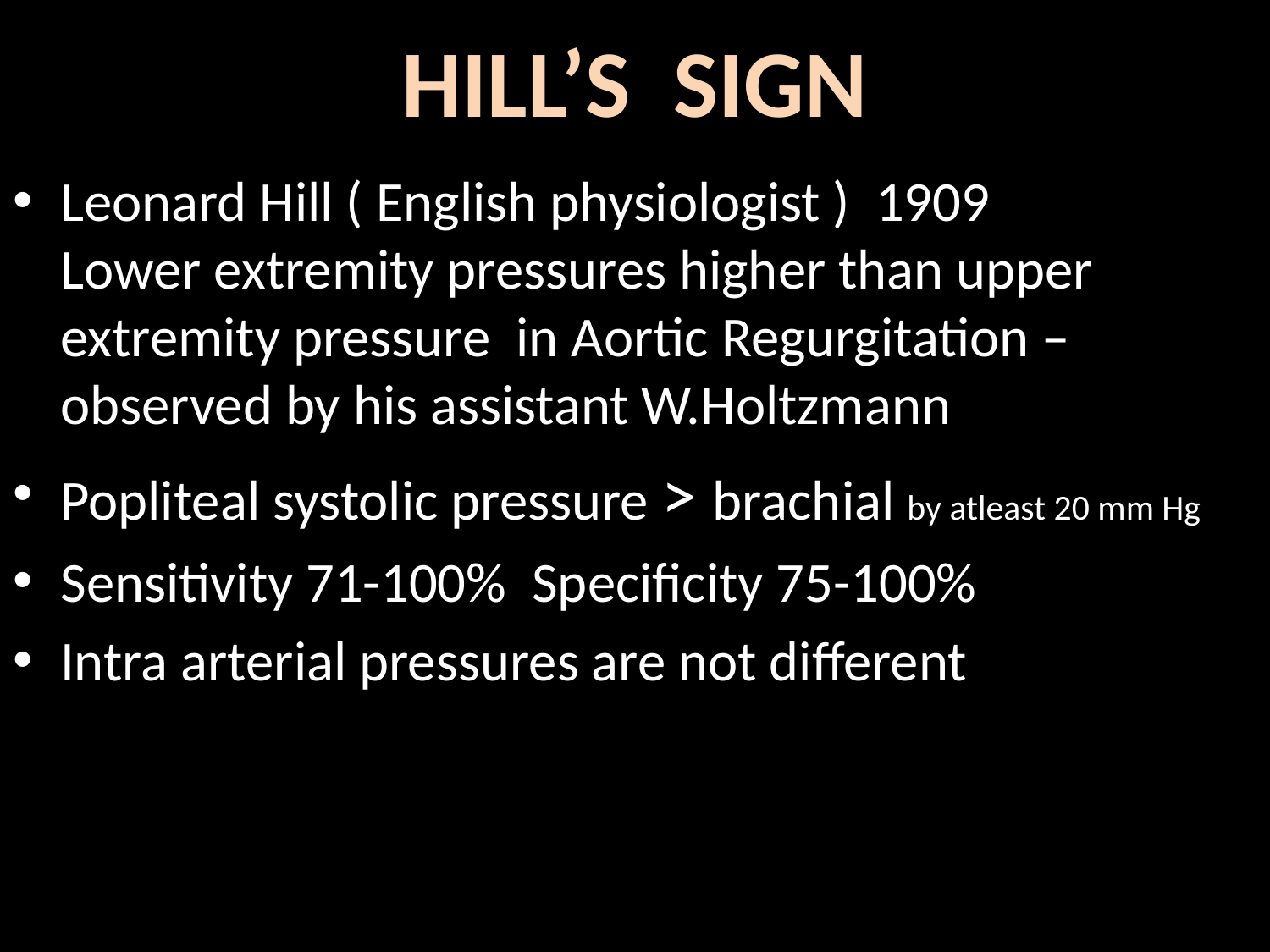

# HILL’S  SIGN
Leonard Hill ( English physiologist )  1909                Lower extremity pressures higher than upper extremity pressure  in Aortic Regurgitation – observed by his assistant W.Holtzmann
Popliteal systolic pressure > brachial by atleast 20 mm Hg
Sensitivity 71-100%  Specificity 75-100%
Intra arterial pressures are not different